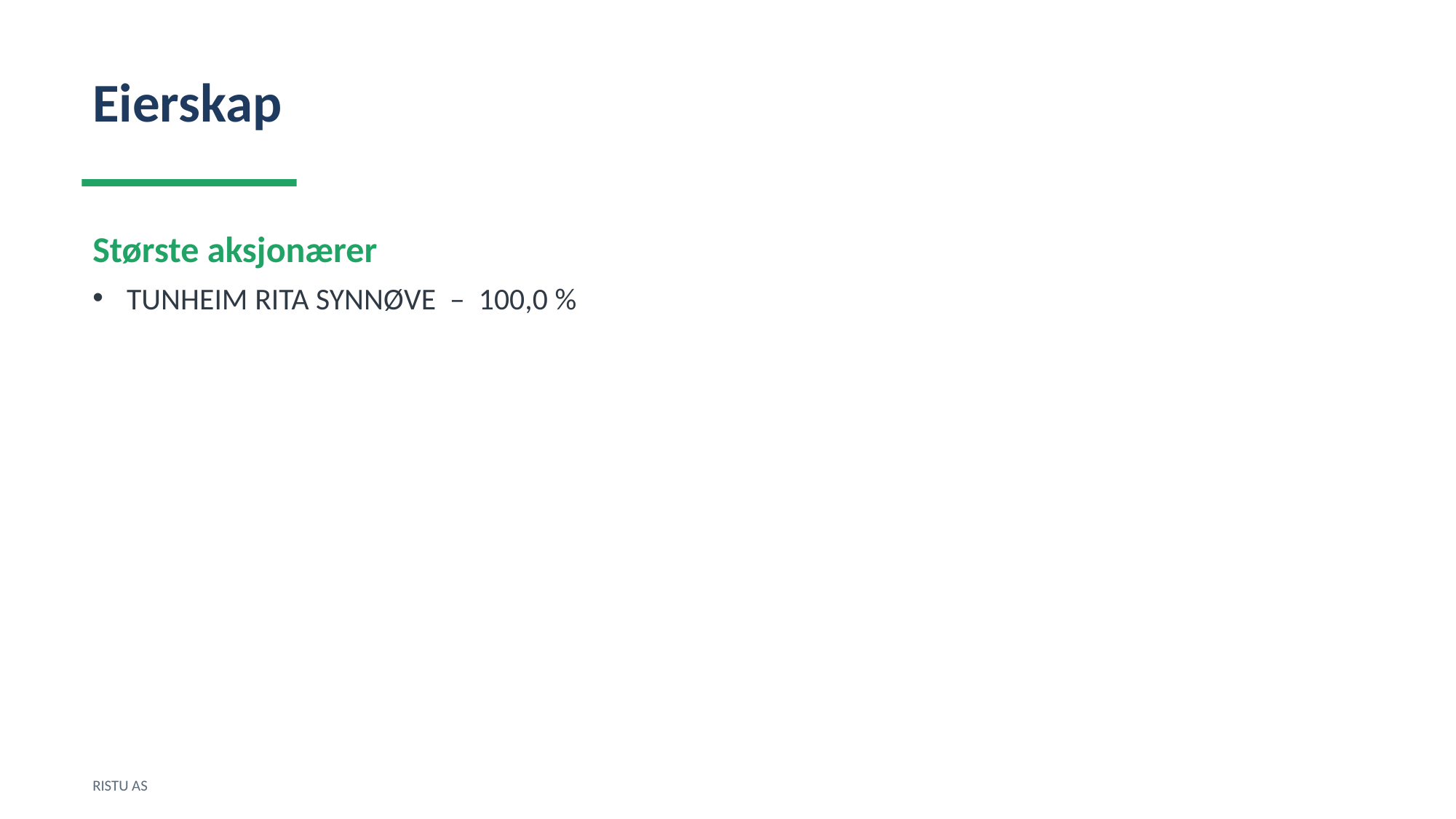

Eierskap

Største aksjonærer
TUNHEIM RITA SYNNØVE  –  100,0 %
RISTU AS